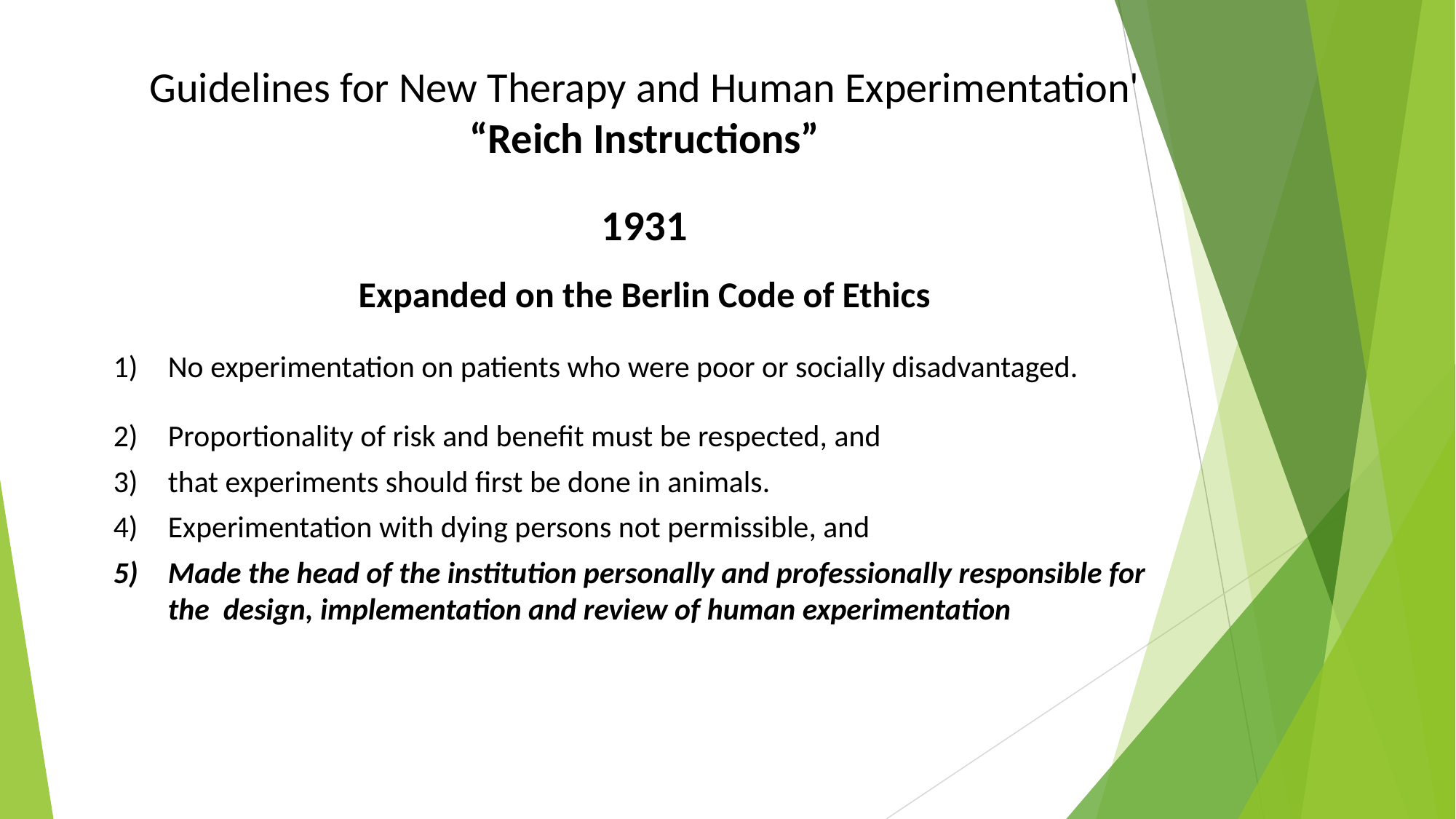

Guidelines for New Therapy and Human Experimentation'
“Reich Instructions”

1931

Expanded on the Berlin Code of Ethics

No experimentation on patients who were poor or socially disadvantaged.

Proportionality of risk and benefit must be respected, and

that experiments should first be done in animals.

Experimentation with dying persons not permissible, and

Made the head of the institution personally and professionally responsible for
	the  design, implementation and review of human experimentation